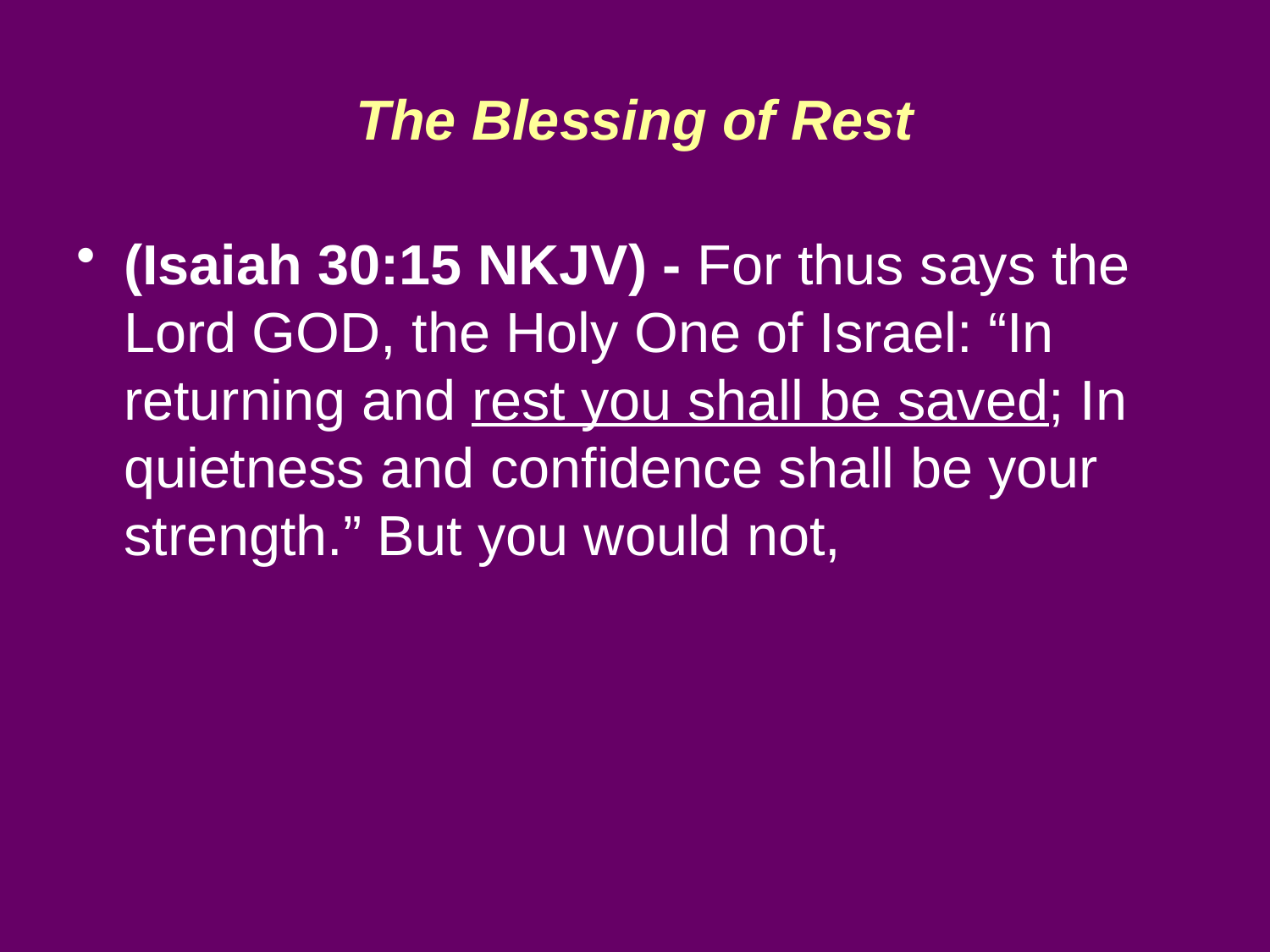

# The Blessing of Rest
(Isaiah 30:15 NKJV) - For thus says the Lord GOD, the Holy One of Israel: “In returning and rest you shall be saved; In quietness and confidence shall be your strength.” But you would not,